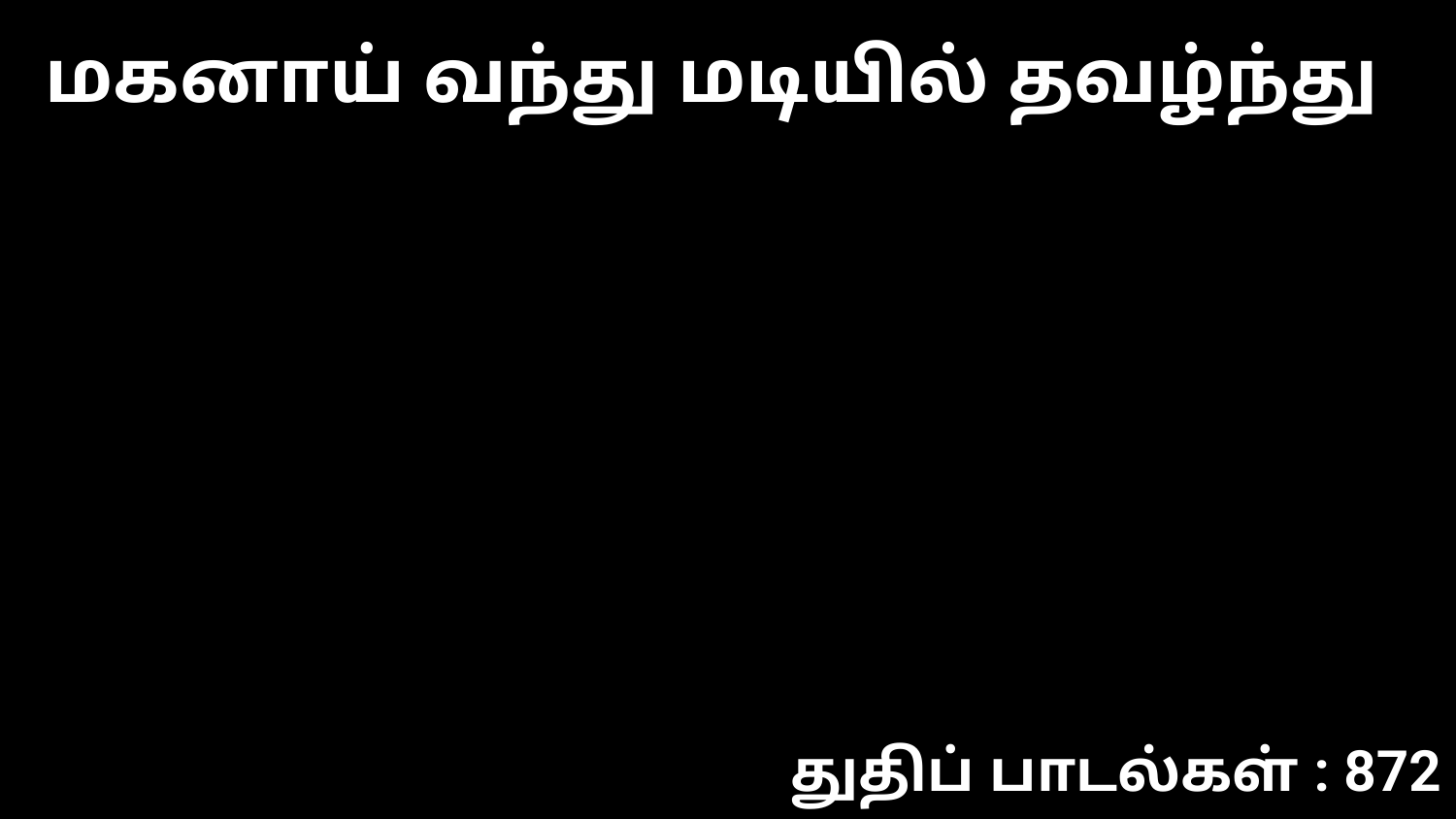

மகனாய் வந்து மடியில் தவழ்ந்து
துதிப் பாடல்கள் : 872